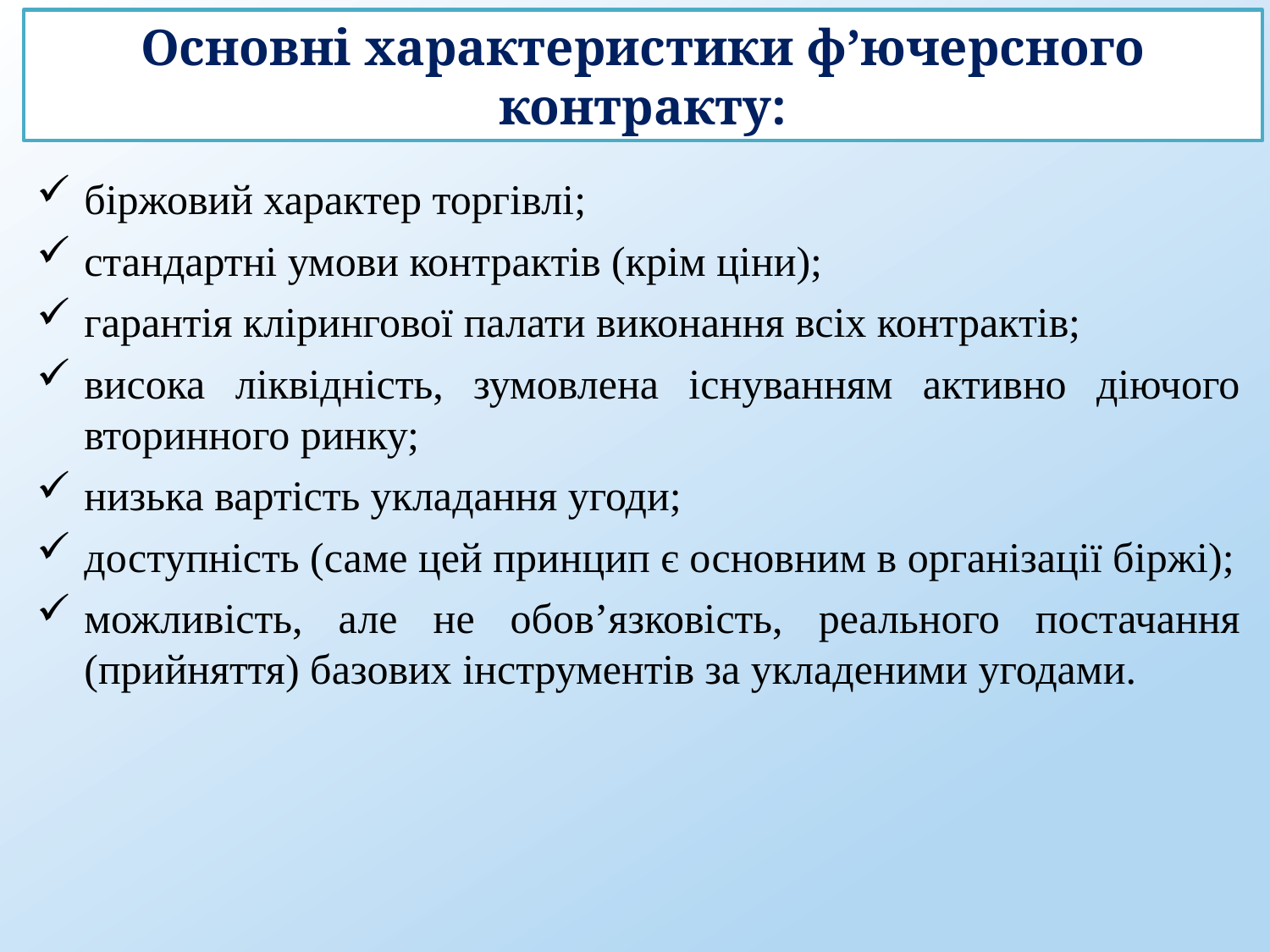

Основні характеристики ф’ючерсного контракту:
біржовий характер торгівлі;

стандартні умови контрактів (крім ціни);

гарантія клірингової палати виконання всіх контрактів;

висока ліквідність, зумовлена існуванням активно діючого вторинного ринку;

низька вартість укладання угоди;

доступність (саме цей принцип є основним в організації біржі);

можливість, але не обов’язковість, реального постачання (прийняття) базових інструментів за укладеними угодами.